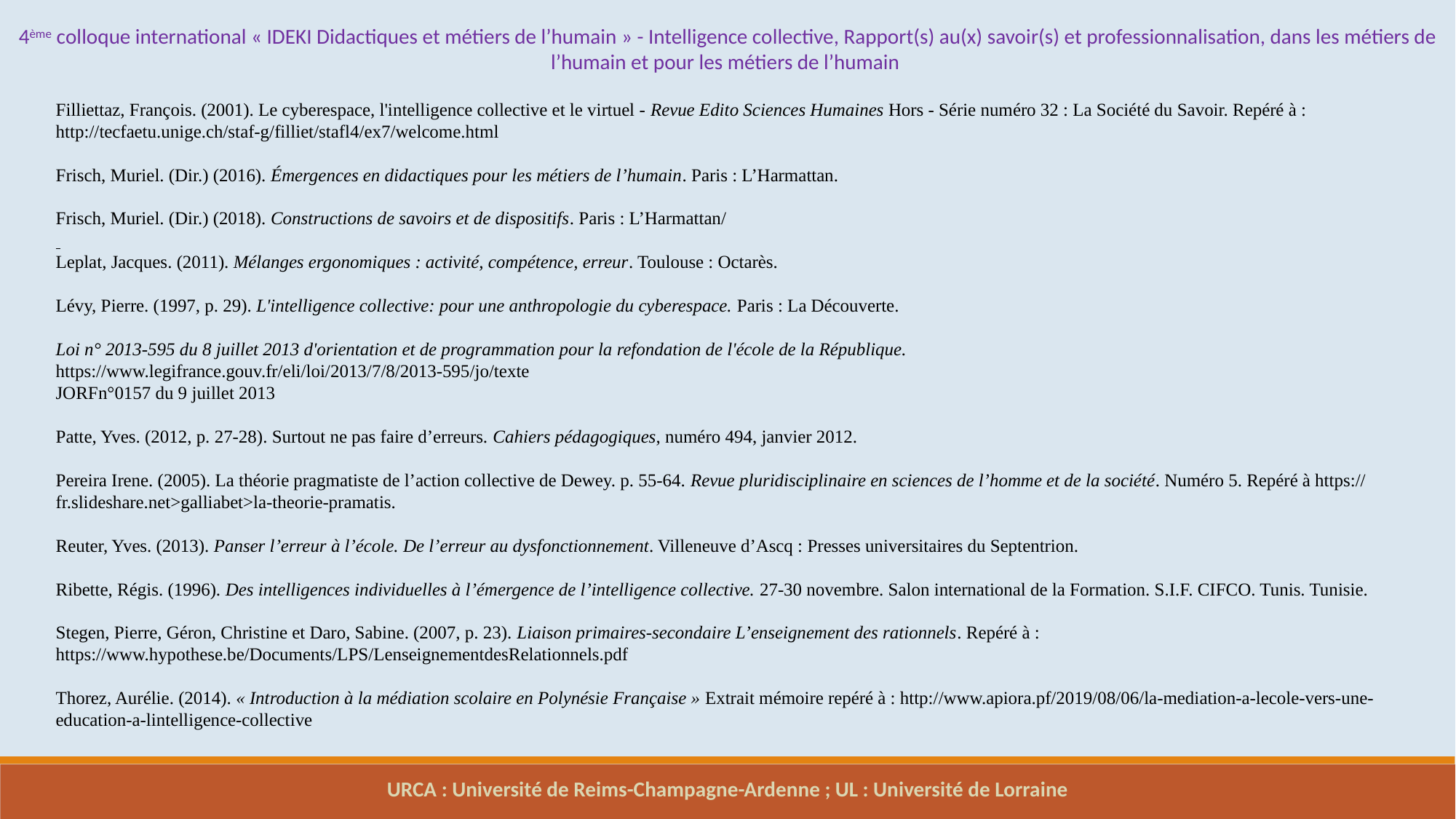

4ème colloque international « IDEKI Didactiques et métiers de l’humain » - Intelligence collective, Rapport(s) au(x) savoir(s) et professionnalisation, dans les métiers de l’humain et pour les métiers de l’humain

Filliettaz, François. (2001). Le cyberespace, l'intelligence collective et le virtuel - Revue Edito Sciences Humaines Hors - Série numéro 32 : La Société du Savoir. Repéré à :
http://tecfaetu.unige.ch/staf-g/filliet/stafl4/ex7/welcome.html

Frisch, Muriel. (Dir.) (2016). Émergences en didactiques pour les métiers de l’humain. Paris : L’Harmattan.

Frisch, Muriel. (Dir.) (2018). Constructions de savoirs et de dispositifs. Paris : L’Harmattan/

Leplat, Jacques. (2011). Mélanges ergonomiques : activité, compétence, erreur. Toulouse : Octarès.

Lévy, Pierre. (1997, p. 29). L'intelligence collective: pour une anthropologie du cyberespace. Paris : La Découverte.

Loi n° 2013-595 du 8 juillet 2013 d'orientation et de programmation pour la refondation de l'école de la République.
https://www.legifrance.gouv.fr/eli/loi/2013/7/8/2013-595/jo/texte
JORFn°0157 du 9 juillet 2013

Patte, Yves. (2012, p. 27-28). Surtout ne pas faire d’erreurs. Cahiers pédagogiques, numéro 494, janvier 2012.

Pereira Irene. (2005). La théorie pragmatiste de l’action collective de Dewey. p. 55-64. Revue pluridisciplinaire en sciences de l’homme et de la société. Numéro 5. Repéré à https:// fr.slideshare.net>galliabet>la-theorie-pramatis.

Reuter, Yves. (2013). Panser l’erreur à l’école. De l’erreur au dysfonctionnement. Villeneuve d’Ascq : Presses universitaires du Septentrion.

Ribette, Régis. (1996). Des intelligences individuelles à l’émergence de l’intelligence collective. 27-30 novembre. Salon international de la Formation. S.I.F. CIFCO. Tunis. Tunisie.

Stegen, Pierre, Géron, Christine et Daro, Sabine. (2007, p. 23). Liaison primaires-secondaire L’enseignement des rationnels. Repéré à :
https://www.hypothese.be/Documents/LPS/LenseignementdesRelationnels.pdf

Thorez, Aurélie. (2014). « Introduction à la médiation scolaire en Polynésie Française » Extrait mémoire repéré à : http://www.apiora.pf/2019/08/06/la-mediation-a-lecole-vers-une-education-a-lintelligence-collective

URCA : Université de Reims-Champagne-Ardenne ; UL : Université de Lorraine